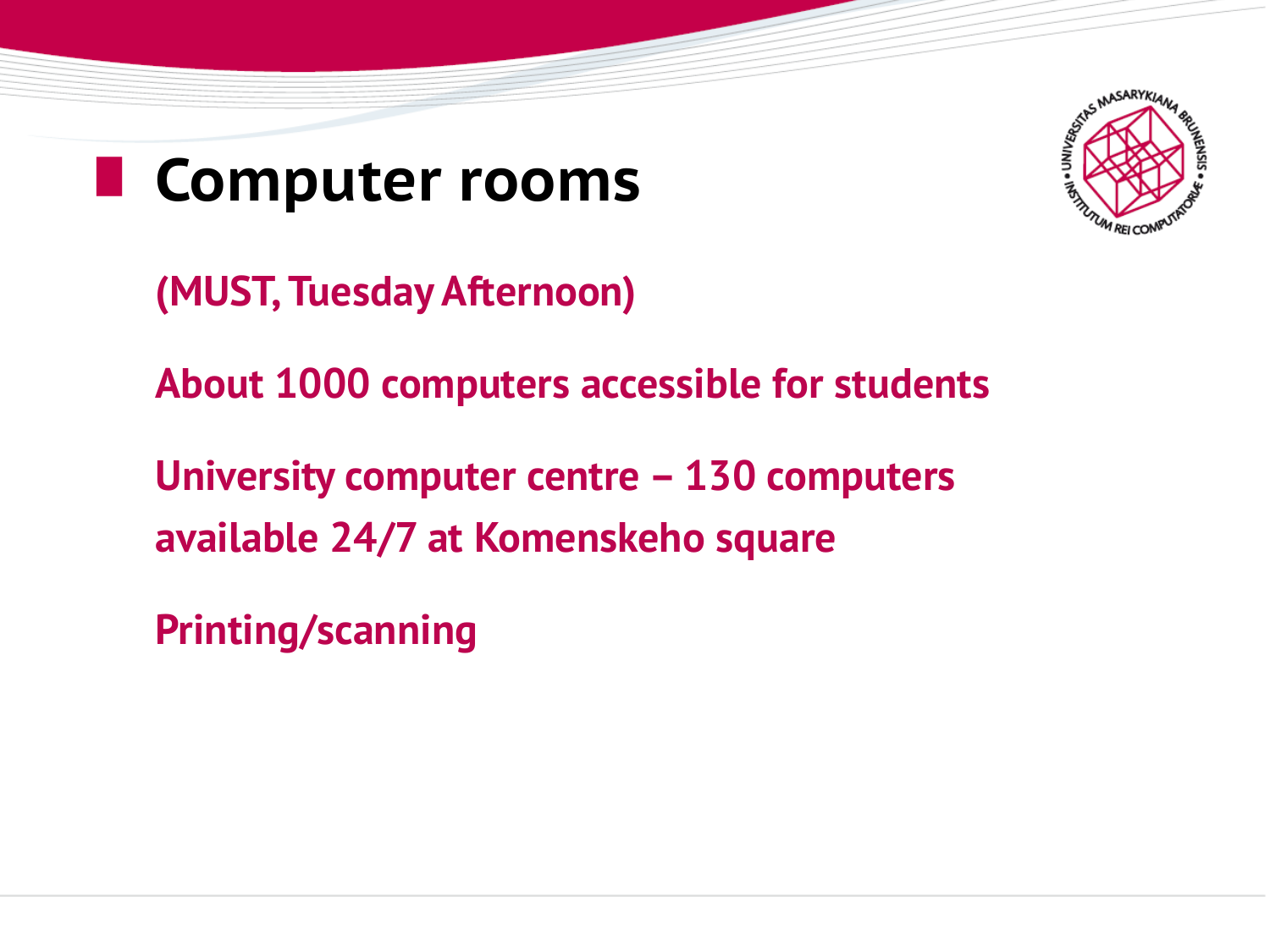

# Computer rooms
(MUST, Tuesday Afternoon)
About 1000 computers accessible for students
University computer centre – 130 computers available 24/7 at Komenskeho square
Printing/scanning